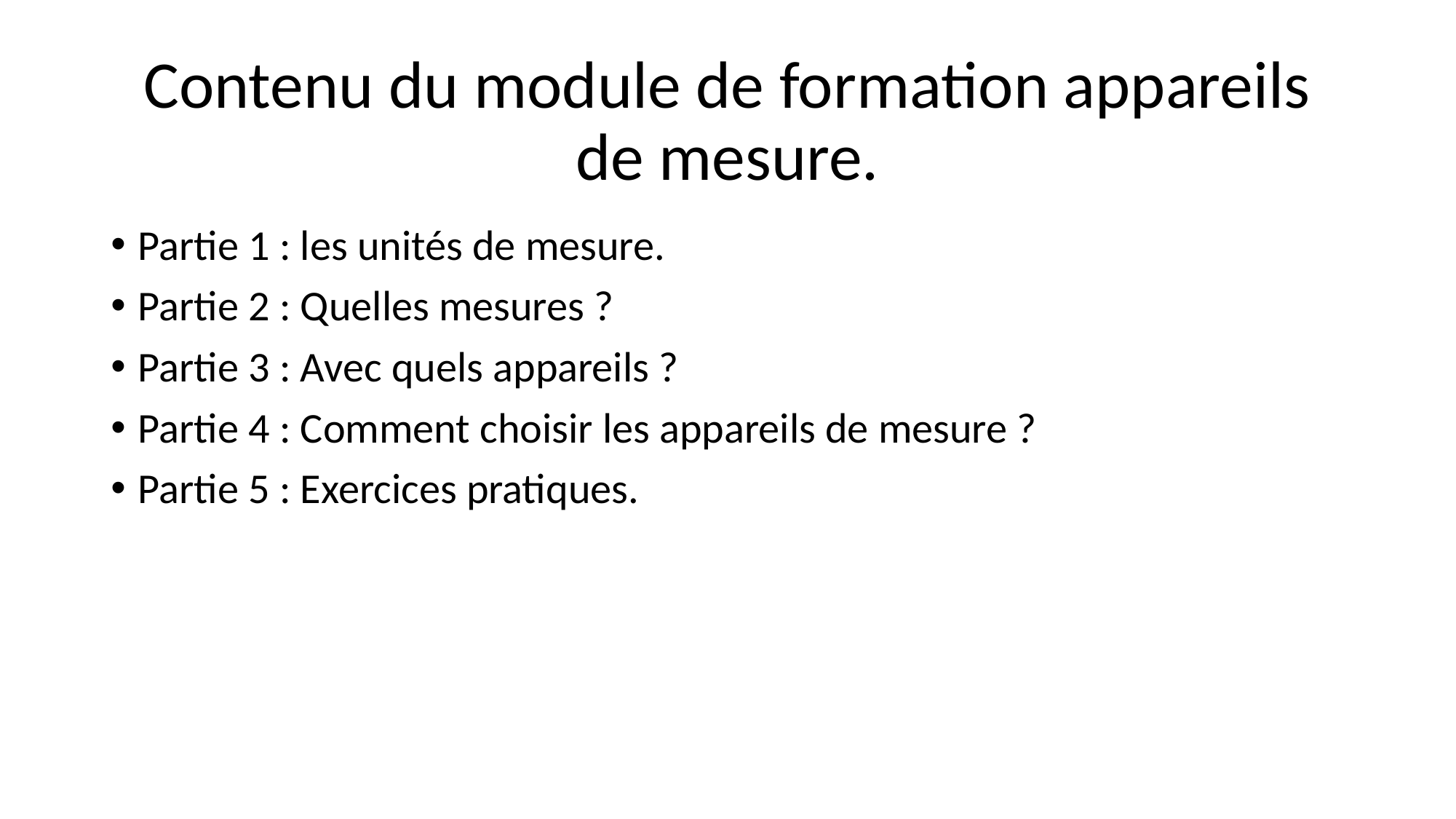

# Contenu du module de formation appareils de mesure.
Partie 1 : les unités de mesure.
Partie 2 : Quelles mesures ?
Partie 3 : Avec quels appareils ?
Partie 4 : Comment choisir les appareils de mesure ?
Partie 5 : Exercices pratiques.